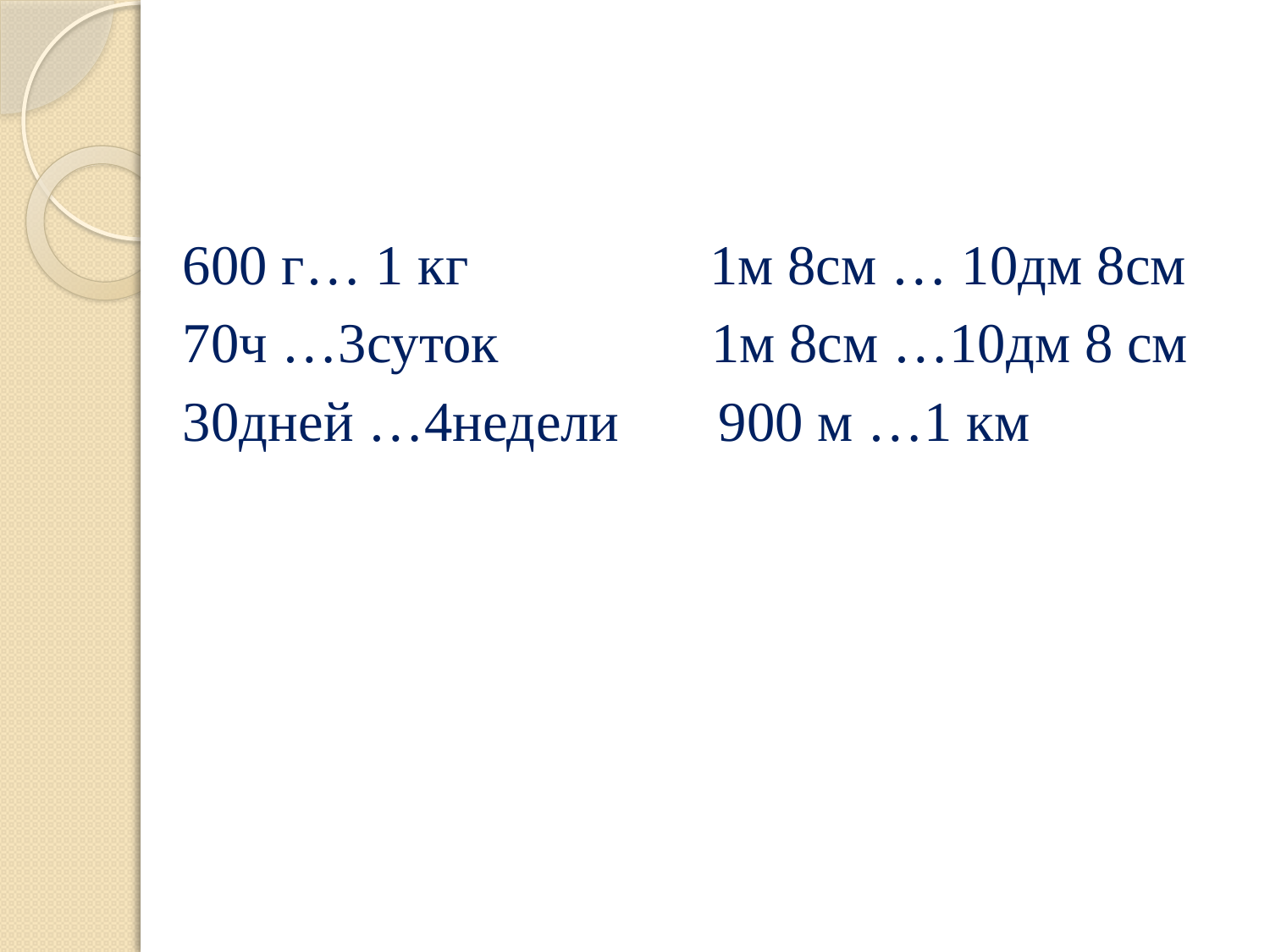

#

600 г… 1 кг                 1м 8см … 10дм 8см
70ч …3суток               1м 8см …10дм 8 см
30дней …4недели       900 м …1 км